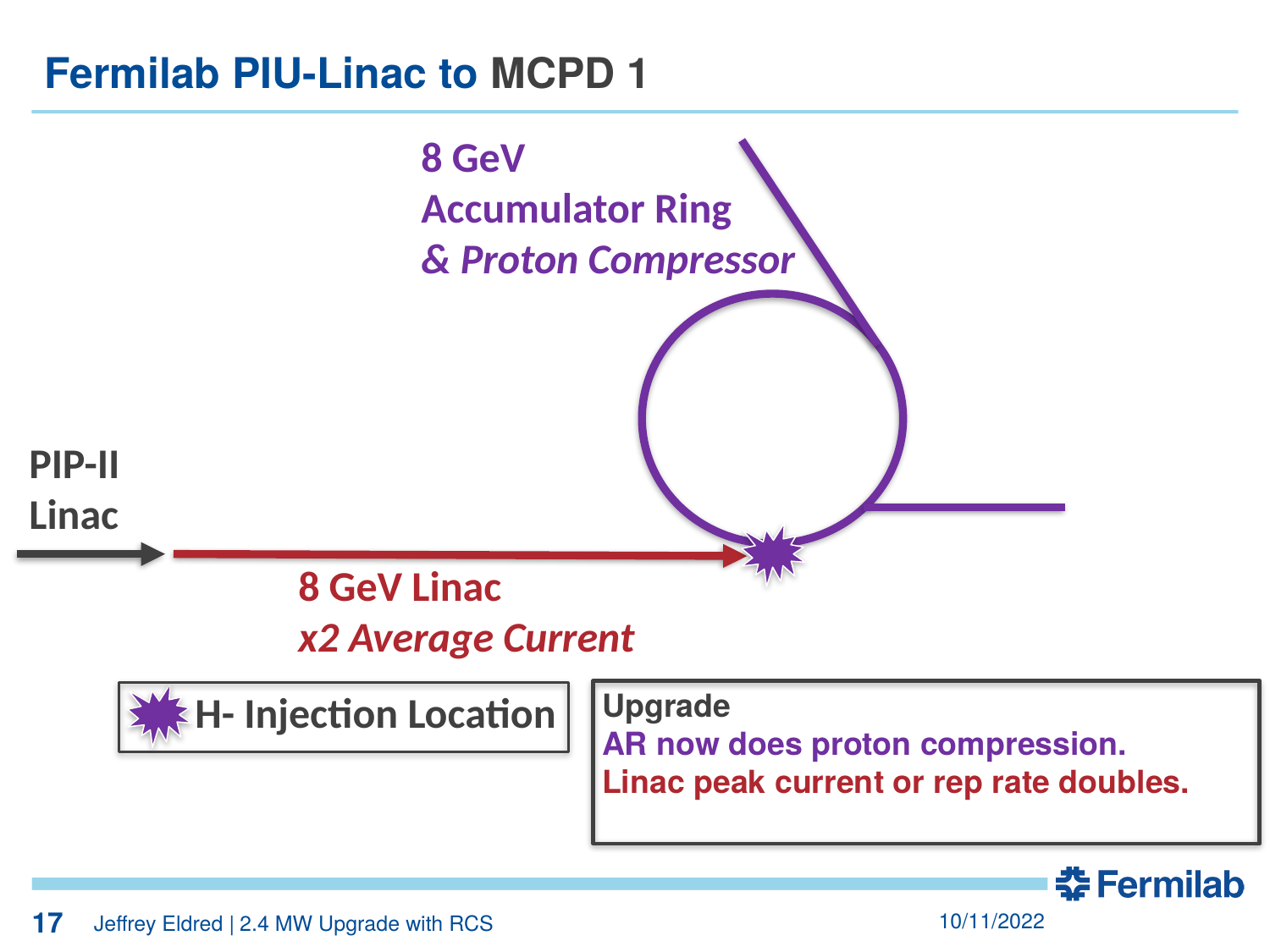

17
Fermilab PIU-Linac to MCPD 1
8 GeV
Accumulator Ring
& Proton Compressor

PIP-II
Linac

8 GeV Linac
x2 Average Current
H- Injection Location

Upgrade
AR now does proton compression.
Linac peak current or rep rate doubles.

17
10/11/2022
Jeffrey Eldred | 2.4 MW Upgrade with RCS